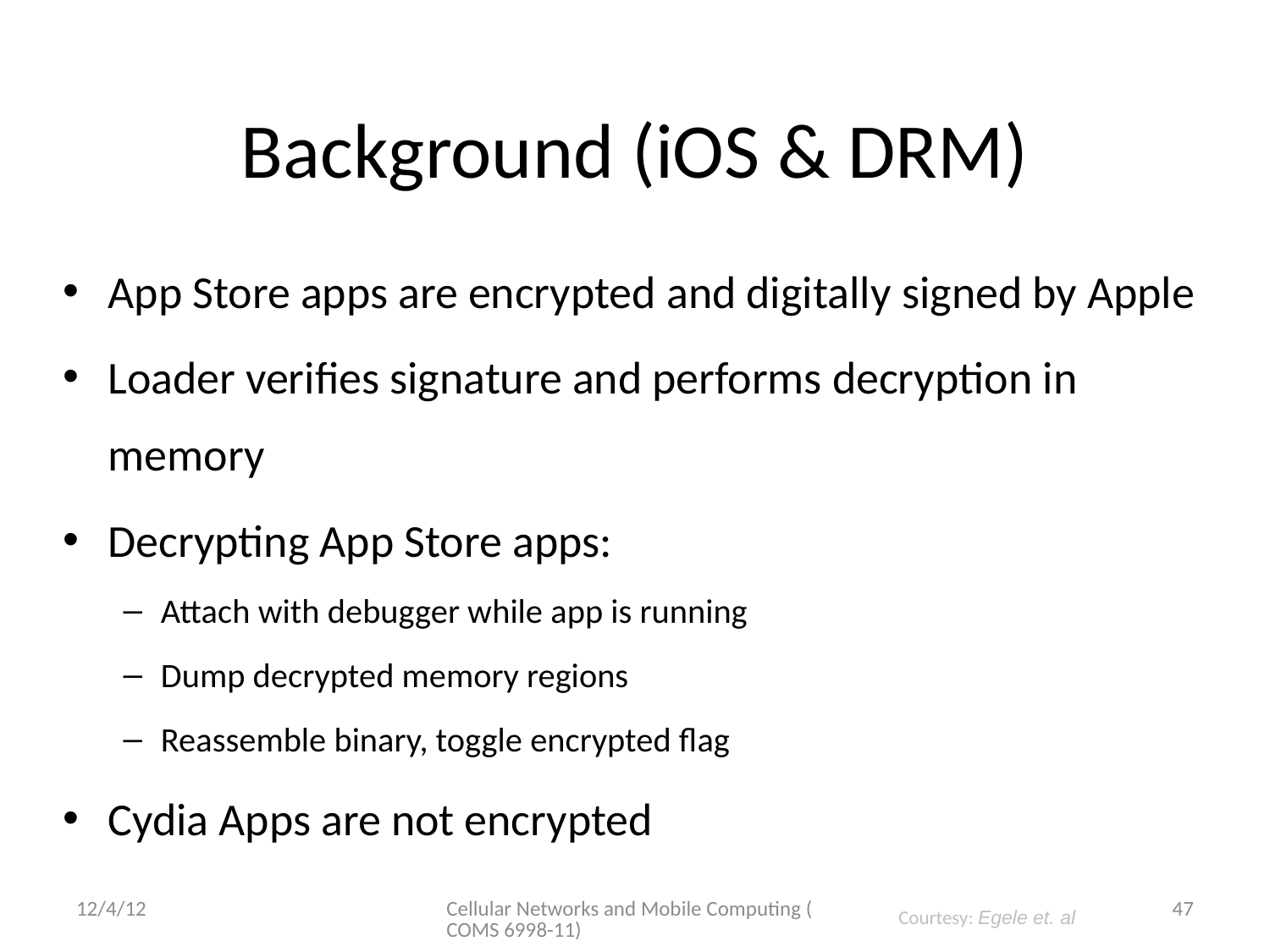

# Background (iOS & DRM)
App Store apps are encrypted and digitally signed by Apple
Loader verifies signature and performs decryption in memory
Decrypting App Store apps:
Attach with debugger while app is running
Dump decrypted memory regions
Reassemble binary, toggle encrypted flag
Cydia Apps are not encrypted
12/4/12
Cellular Networks and Mobile Computing (COMS 6998-11)
47
Courtesy: Egele et. al